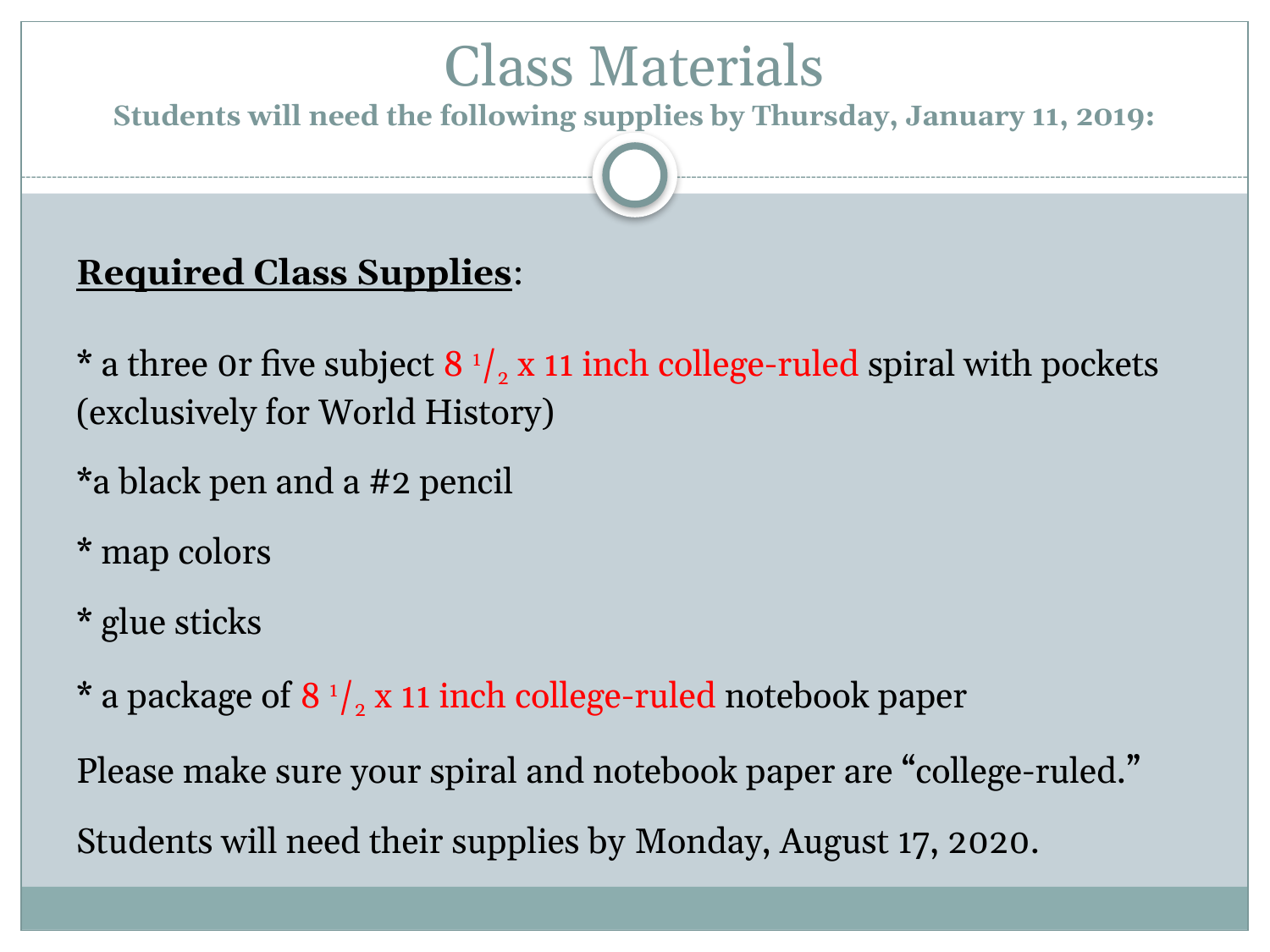

# Class Materials Students will need the following supplies by Thursday, January 11, 2019:
Required Class Supplies:
* a three 0r five subject 8 1/2 x 11 inch college-ruled spiral with pockets (exclusively for World History)
*a black pen and a #2 pencil
* map colors
* glue sticks
* a package of 8 1/2 x 11 inch college-ruled notebook paper
Please make sure your spiral and notebook paper are “college-ruled.”
Students will need their supplies by Monday, August 17, 2020.